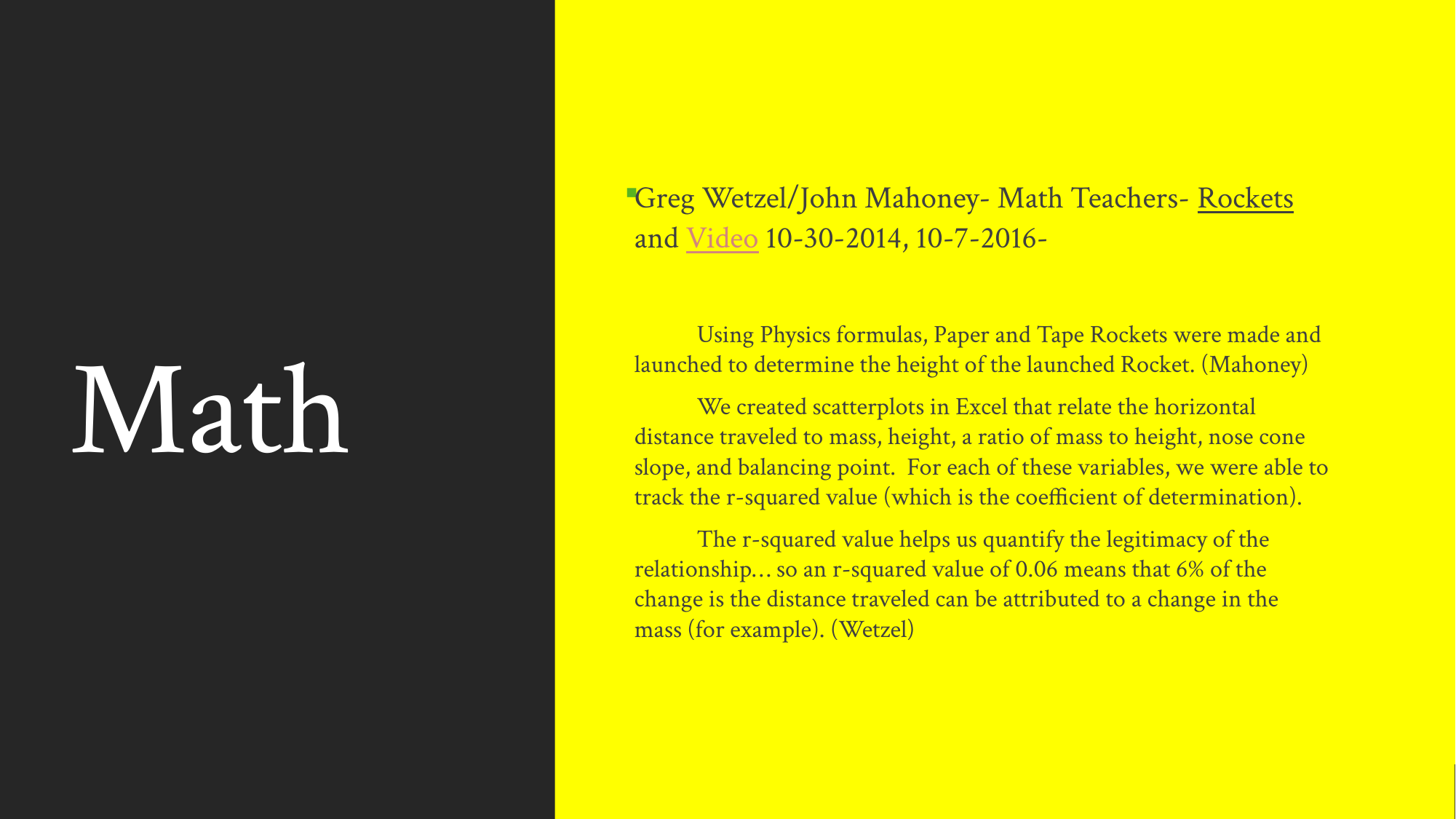

# Math

Greg Wetzel/John Mahoney- Math Teachers- Rockets and Video 10-30-2014, 10-7-2016-
	Using Physics formulas, Paper and Tape Rockets were made and launched to determine the height of the launched Rocket. (Mahoney)
	We created scatterplots in Excel that relate the horizontal distance traveled to mass, height, a ratio of mass to height, nose cone slope, and balancing point.  For each of these variables, we were able to track the r-squared value (which is the coefficient of determination).
 	The r-squared value helps us quantify the legitimacy of the relationship… so an r-squared value of 0.06 means that 6% of the change is the distance traveled can be attributed to a change in the mass (for example). (Wetzel)